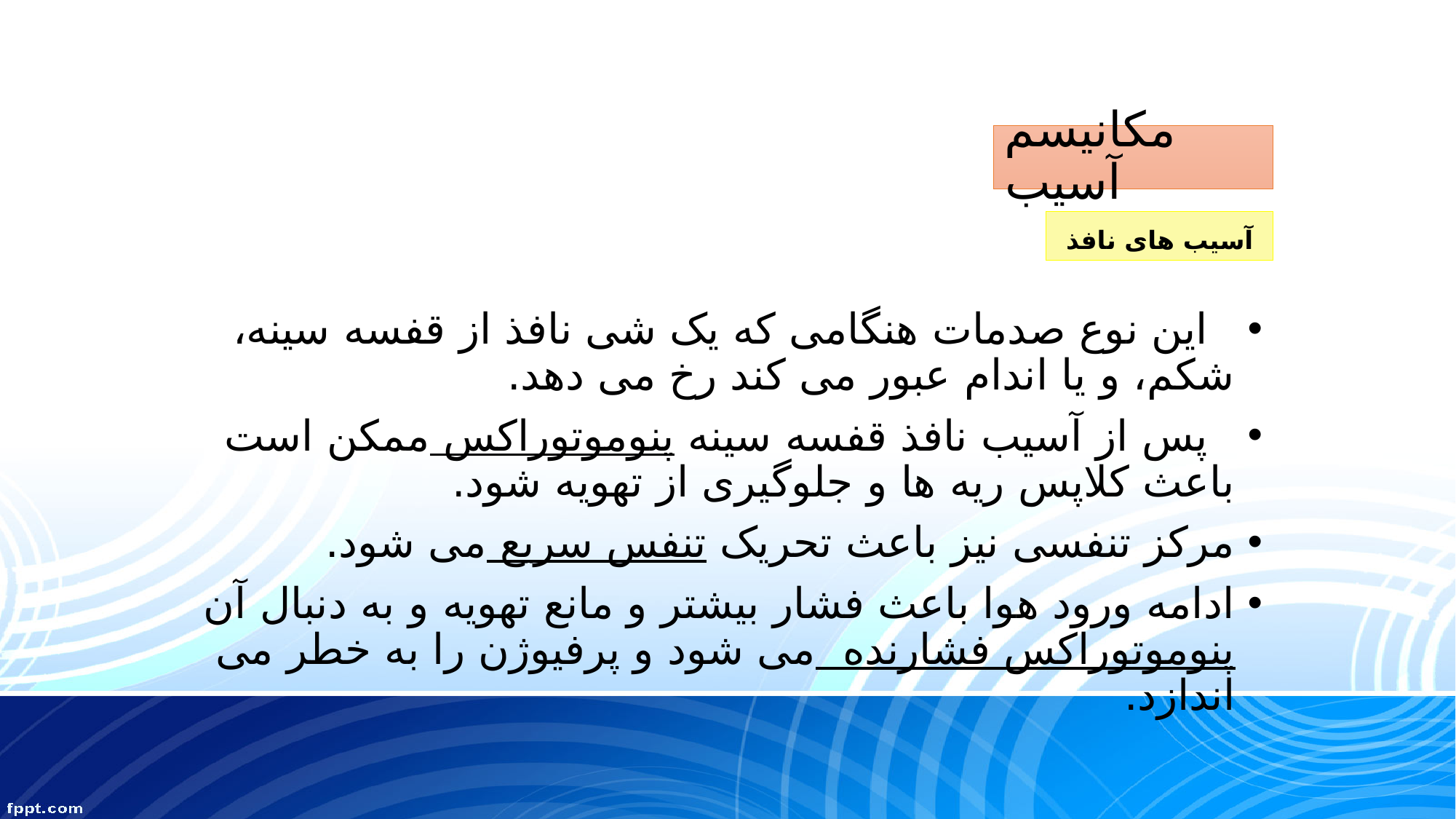

# مکانیسم آسیب
آسیب های نافذ
  این نوع صدمات هنگامی که یک شی نافذ از قفسه سینه، شکم، و یا اندام عبور می کند رخ می دهد.
  پس از آسیب نافذ قفسه سینه پنوموتوراکس ممکن است باعث کلاپس ریه ها و جلوگیری از تهویه شود.
مرکز تنفسی نیز باعث تحریک تنفس سریع می شود.
ادامه ورود هوا باعث فشار بیشتر و مانع تهویه و به دنبال آن پنوموتوراکس فشارنده  می شود و پرفیوژن را به خطر می اندازد.